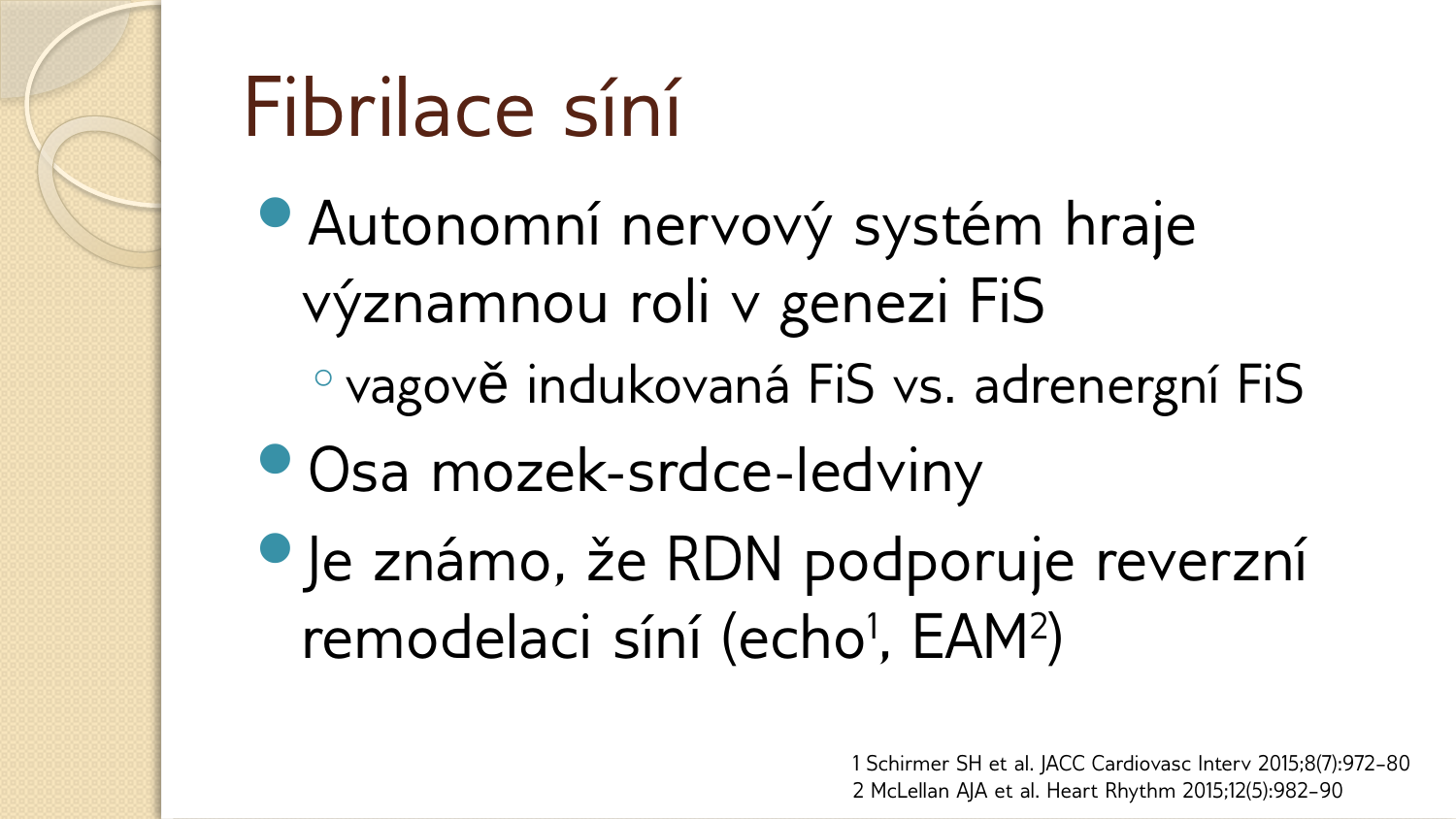

# Fibrilace síní
Autonomní nervový systém hraje významnou roli v genezi FiS
vagově indukovaná FiS vs. adrenergní FiS
Osa mozek-srdce-ledviny
Je známo, že RDN podporuje reverzní remodelaci síní (echo1, EAM2)
1 Schirmer SH et al. JACC Cardiovasc Interv 2015;8(7):972–80
2 McLellan AJA et al. Heart Rhythm 2015;12(5):982–90